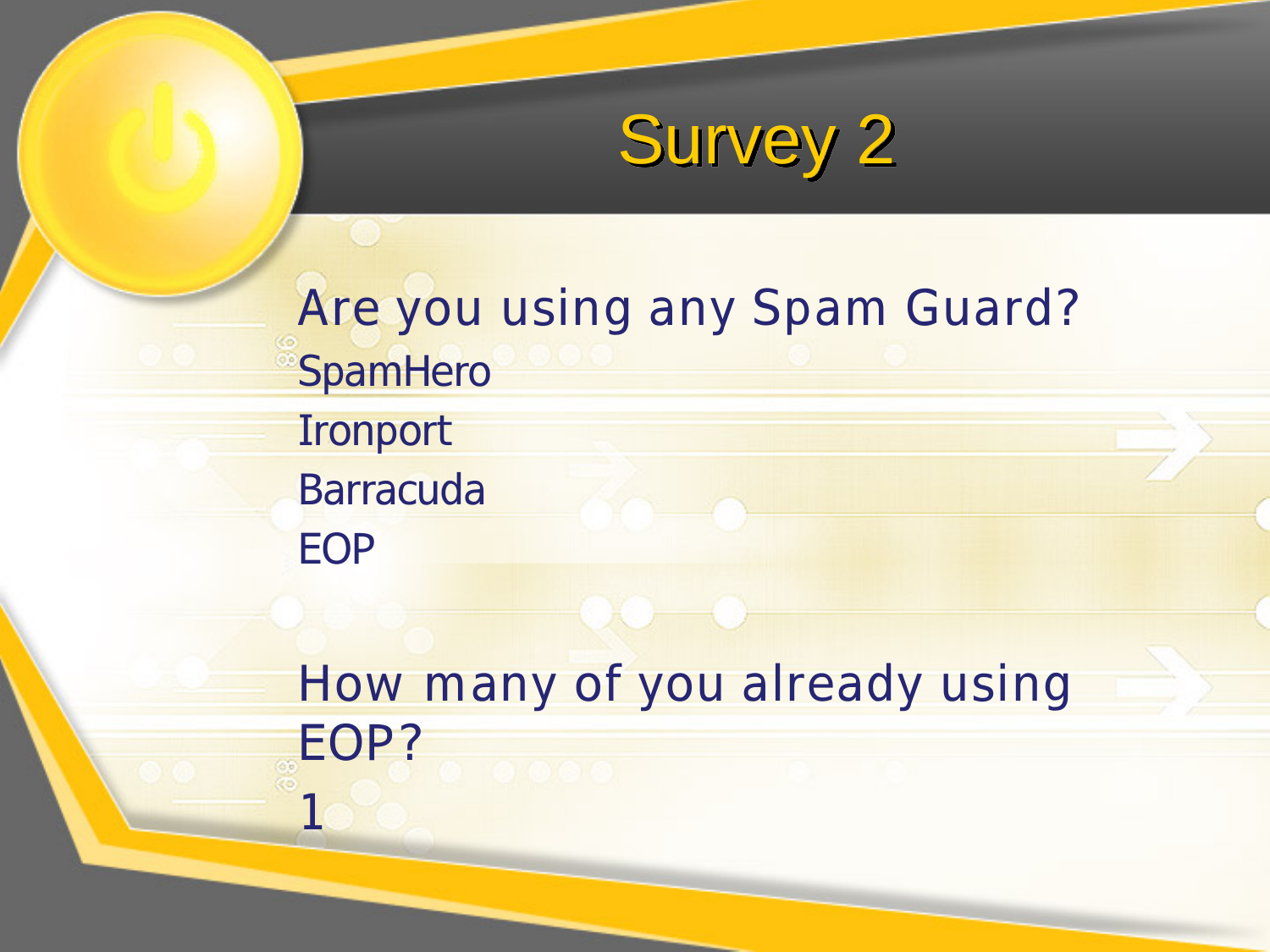

# Survey 2

Are you using any Spam Guard?
SpamHero
Ironport
Barracuda
EOP

How many of you already using EOP?
1